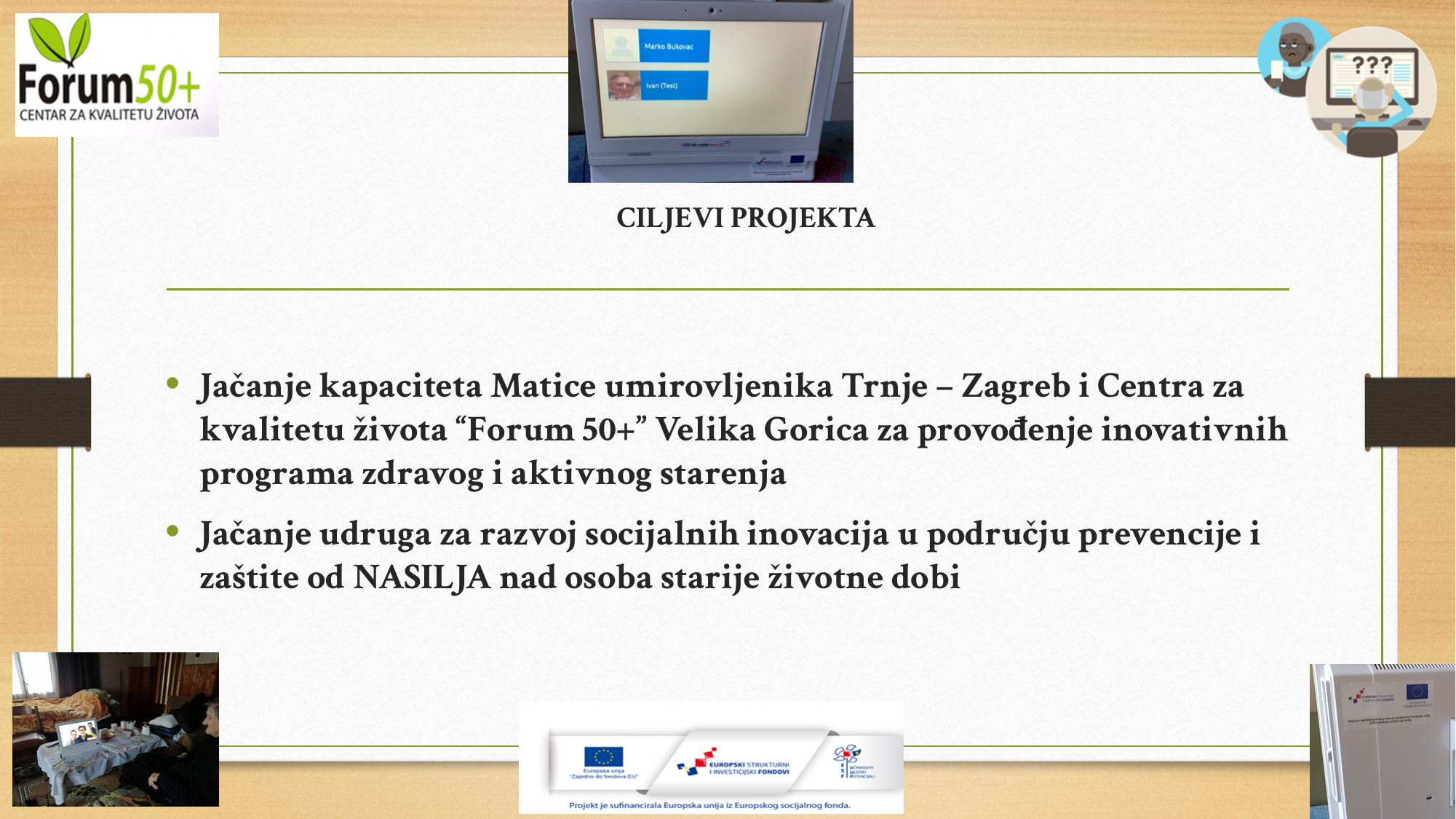

# CILJEVI PROJEKTA
Jačanje kapaciteta Matice umirovljenika Trnje – Zagreb i Centra za kvalitetu života “Forum 50+” Velika Gorica za provođenje inovativnih programa zdravog i aktivnog starenja
Jačanje udruga za razvoj socijalnih inovacija u području prevencije i zaštite od NASILJA nad osoba starije životne dobi